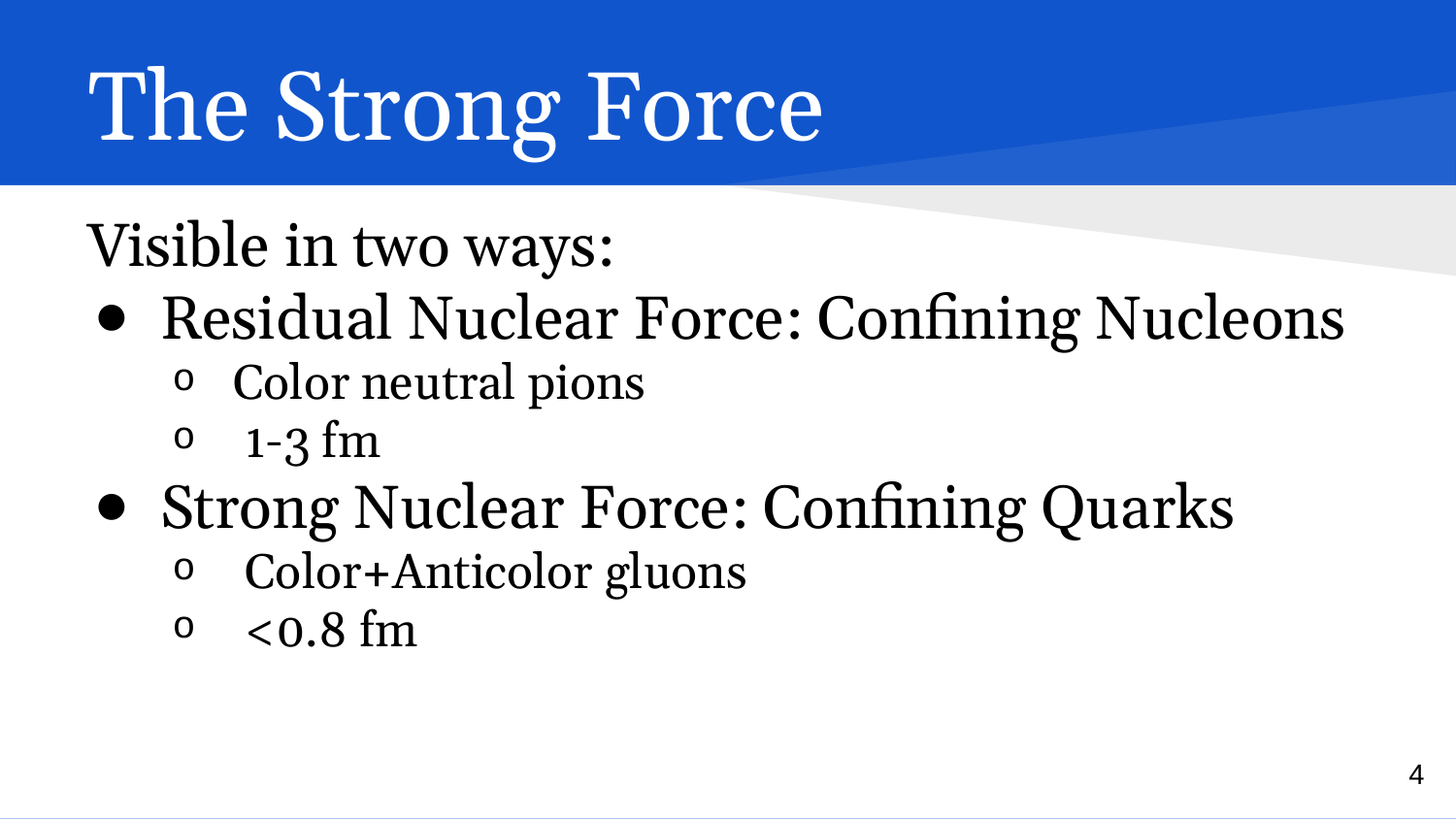

# The Strong Force
Visible in two ways:
Residual Nuclear Force: Confining Nucleons
Color neutral pions
 1-3 fm
Strong Nuclear Force: Confining Quarks
 Color+Anticolor gluons
 <0.8 fm
4